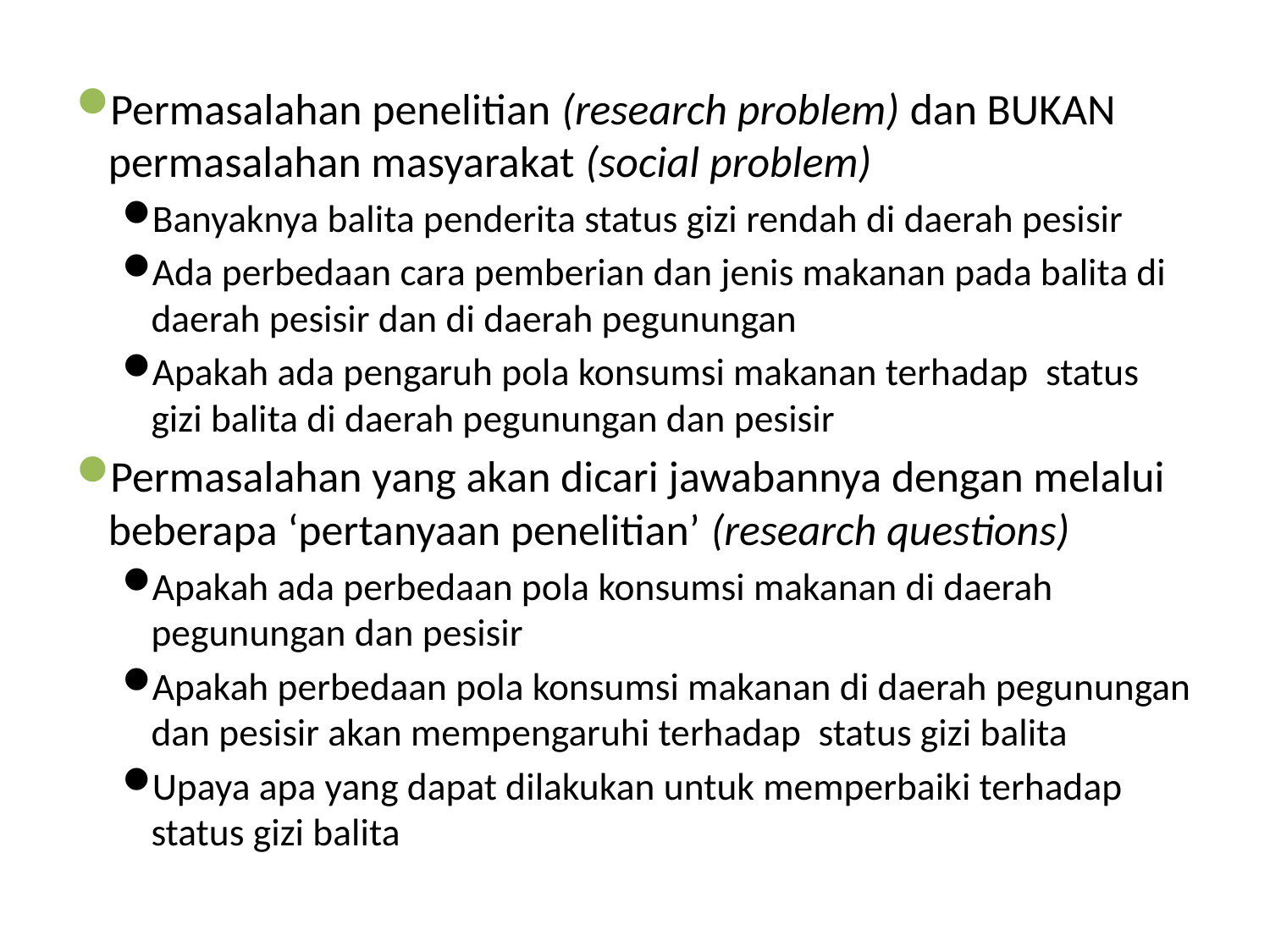

Permasalahan penelitian (research problem) dan BUKAN permasalahan masyarakat (social problem)
Banyaknya balita penderita status gizi rendah di daerah pesisir
Ada perbedaan cara pemberian dan jenis makanan pada balita di daerah pesisir dan di daerah pegunungan
Apakah ada pengaruh pola konsumsi makanan terhadap  status gizi balita di daerah pegunungan dan pesisir
Permasalahan yang akan dicari jawabannya dengan melalui beberapa ‘pertanyaan penelitian’ (research questions)
Apakah ada perbedaan pola konsumsi makanan di daerah pegunungan dan pesisir
Apakah perbedaan pola konsumsi makanan di daerah pegunungan dan pesisir akan mempengaruhi terhadap  status gizi balita
Upaya apa yang dapat dilakukan untuk memperbaiki terhadap  status gizi balita